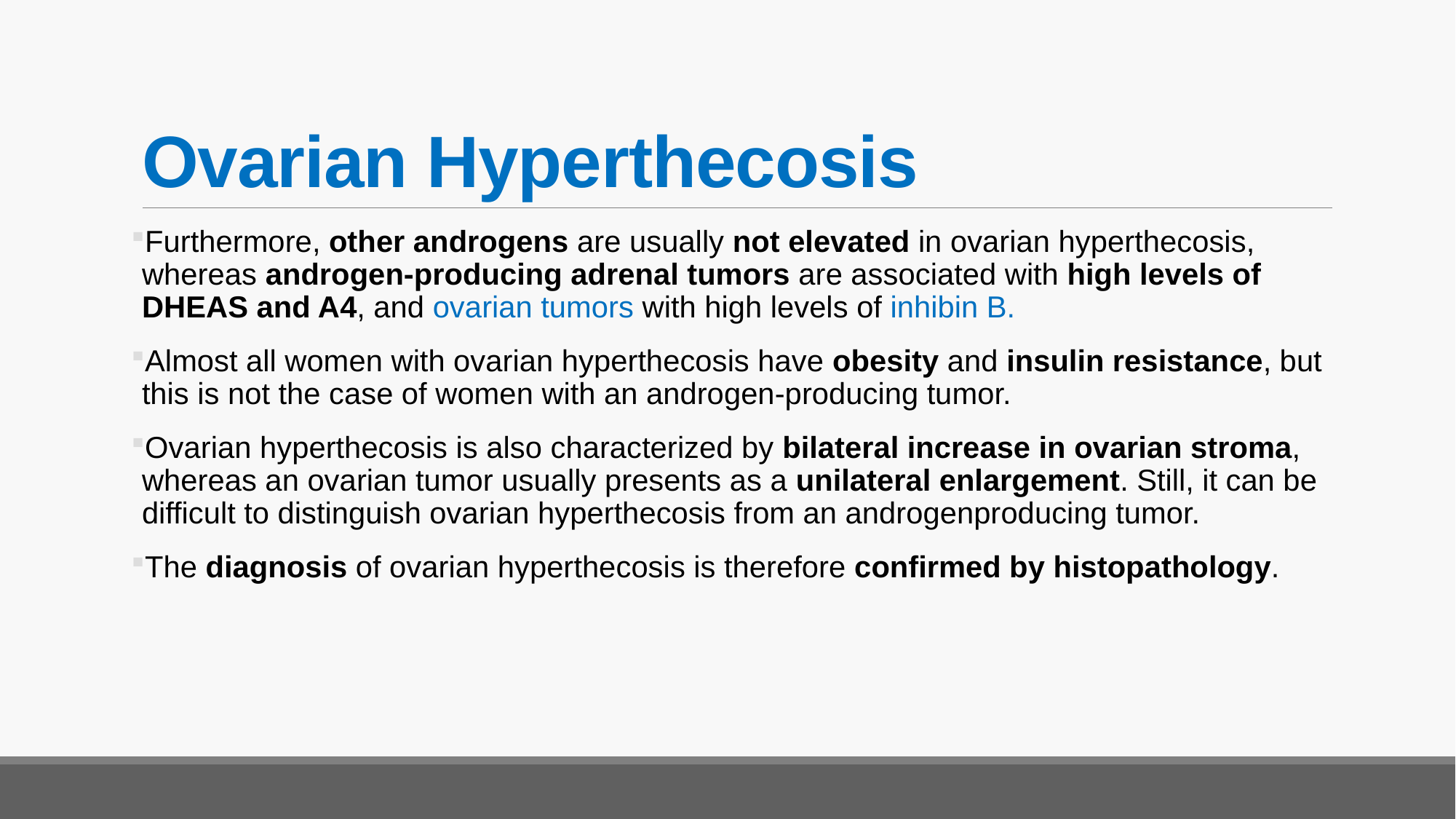

# Ovarian Hyperthecosis
Furthermore, other androgens are usually not elevated in ovarian hyperthecosis, whereas androgen-producing adrenal tumors are associated with high levels of DHEAS and A4, and ovarian tumors with high levels of inhibin B.
Almost all women with ovarian hyperthecosis have obesity and insulin resistance, but this is not the case of women with an androgen-producing tumor.
Ovarian hyperthecosis is also characterized by bilateral increase in ovarian stroma, whereas an ovarian tumor usually presents as a unilateral enlargement. Still, it can be difficult to distinguish ovarian hyperthecosis from an androgenproducing tumor.
The diagnosis of ovarian hyperthecosis is therefore confirmed by histopathology.